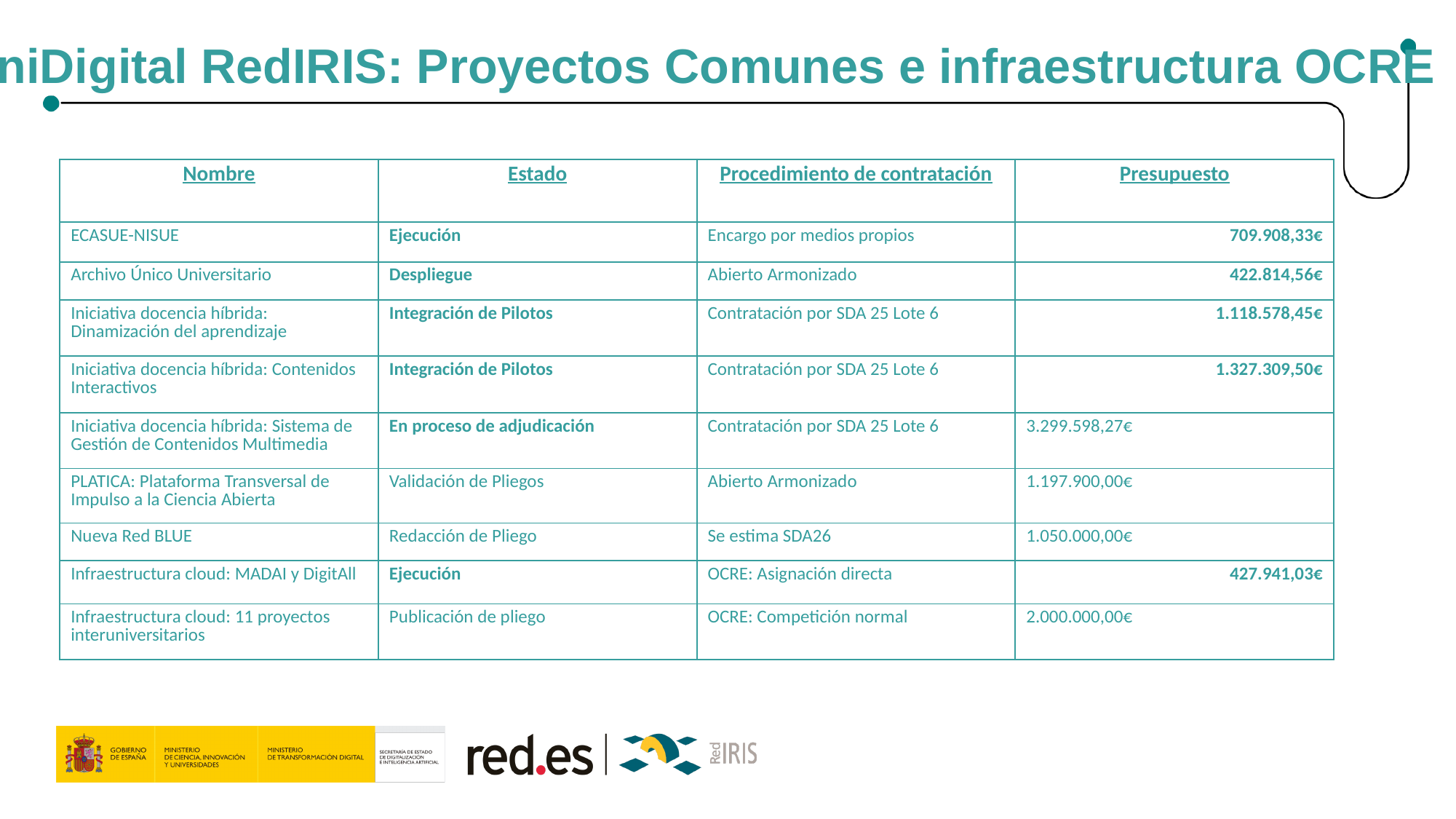

UniDigital RedIRIS: Proyectos Comunes e infraestructura OCRE
| Nombre | Estado | Procedimiento de contratación | Presupuesto |
| --- | --- | --- | --- |
| ECASUE-NISUE | Ejecución | Encargo por medios propios | 709.908,33€ |
| Archivo Único Universitario | Despliegue | Abierto Armonizado | 422.814,56€ |
| Iniciativa docencia híbrida: Dinamización del aprendizaje | Integración de Pilotos | Contratación por SDA 25 Lote 6 | 1.118.578,45€ |
| Iniciativa docencia híbrida: Contenidos Interactivos | Integración de Pilotos | Contratación por SDA 25 Lote 6 | 1.327.309,50€ |
| Iniciativa docencia híbrida: Sistema de Gestión de Contenidos Multimedia | En proceso de adjudicación | Contratación por SDA 25 Lote 6 | 3.299.598,27€ |
| PLATICA: Plataforma Transversal de Impulso a la Ciencia Abierta | Validación de Pliegos | Abierto Armonizado | 1.197.900,00€ |
| Nueva Red BLUE | Redacción de Pliego | Se estima SDA26 | 1.050.000,00€ |
| Infraestructura cloud: MADAI y DigitAll | Ejecución | OCRE: Asignación directa | 427.941,03€ |
| Infraestructura cloud: 11 proyectos interuniversitarios | Publicación de pliego | OCRE: Competición normal | 2.000.000,00€ |